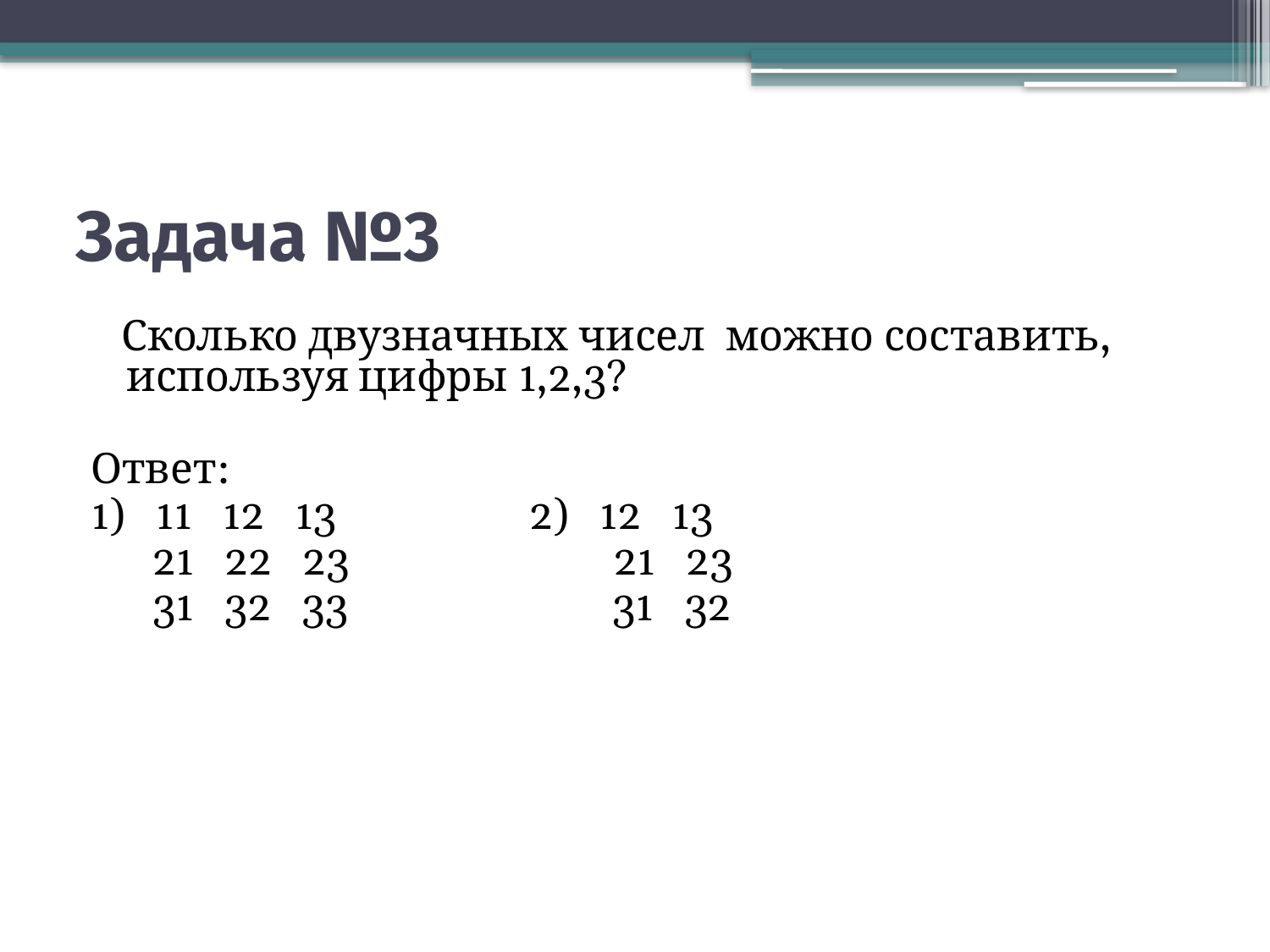

# Задача №3
   Сколько двузначных чисел  можно составить, используя цифры 1,2,3?

Ответ:
1)   11   12   13                   2)   12   13
      21   22   23                          21   23
      31   32   33                          31   32